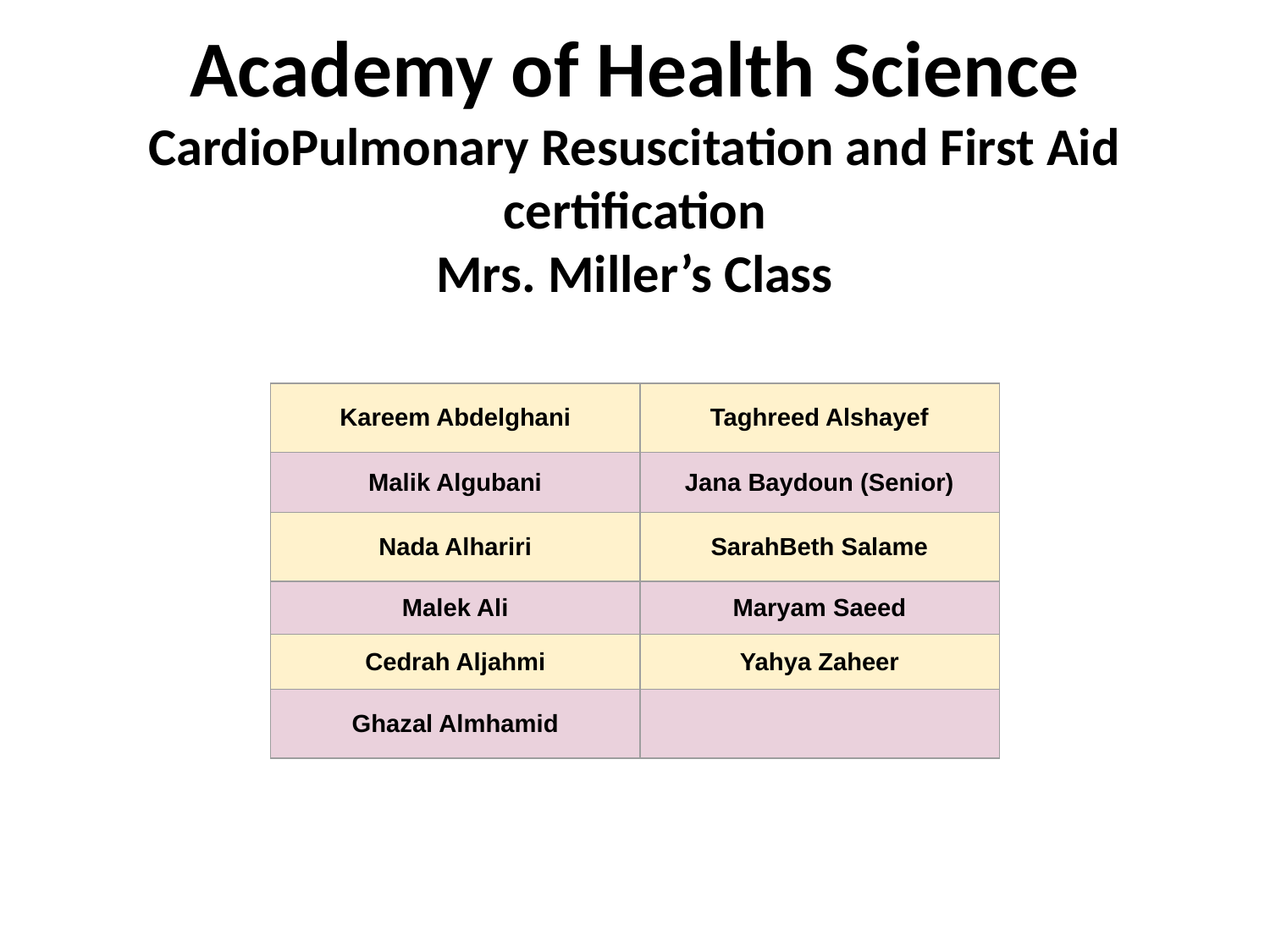

Academy of Health Science
CardioPulmonary Resuscitation and First Aid certification
Mrs. Miller’s Class
| Kareem Abdelghani | Taghreed Alshayef |
| --- | --- |
| Malik Algubani | Jana Baydoun (Senior) |
| Nada Alhariri | SarahBeth Salame |
| Malek Ali | Maryam Saeed |
| Cedrah Aljahmi | Yahya Zaheer |
| Ghazal Almhamid |  |